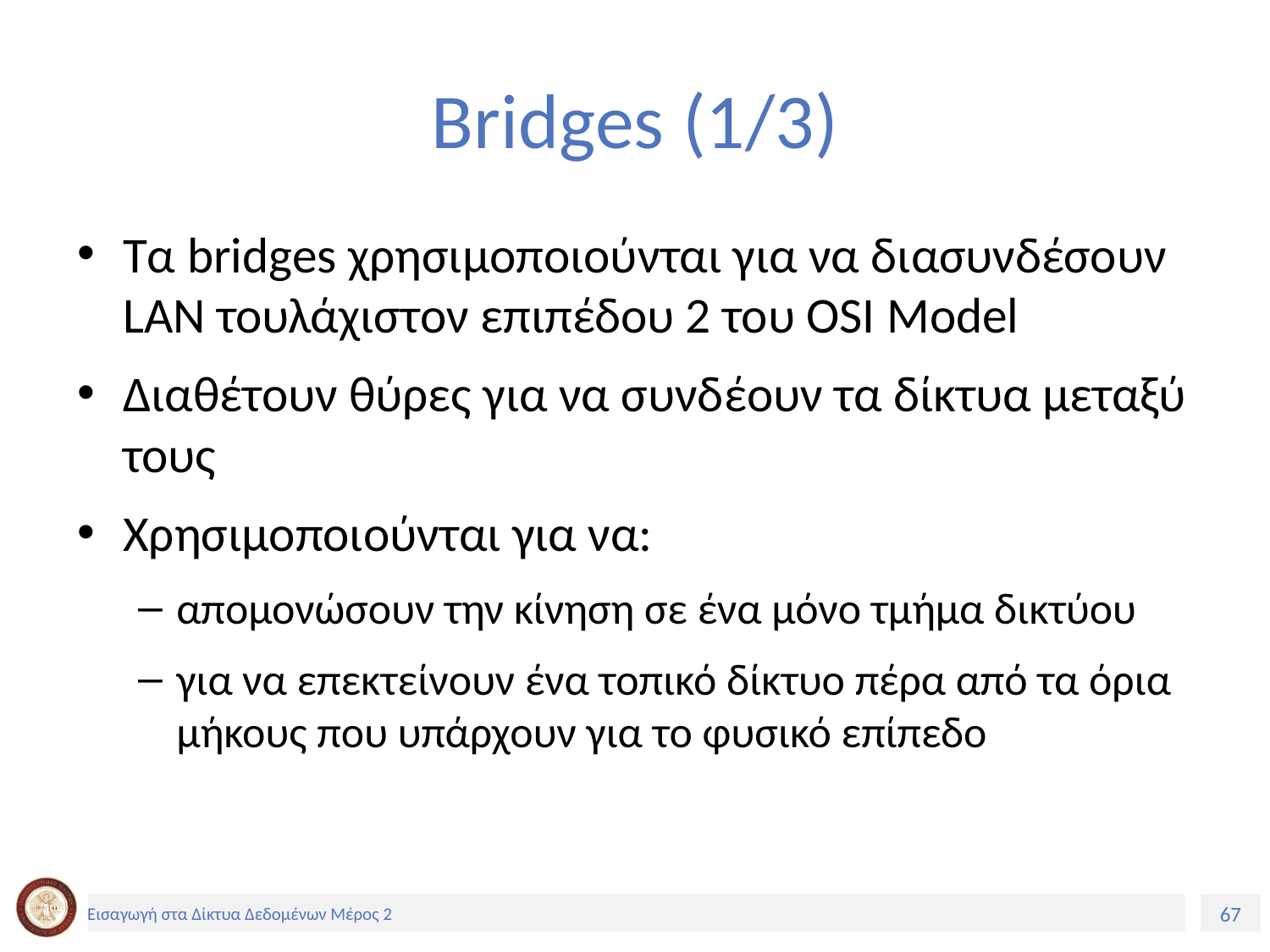

# Bridges (1/3)
Τα bridges χρησιμοποιούνται για να διασυνδέσουν LAN τουλάχιστον επιπέδου 2 του OSI Model
Διαθέτουν θύρες για να συνδέουν τα δίκτυα μεταξύ τους
Χρησιμοποιούνται για να:
απομονώσουν την κίνηση σε ένα μόνο τμήμα δικτύου
για να επεκτείνουν ένα τοπικό δίκτυο πέρα από τα όρια μήκους που υπάρχουν για το φυσικό επίπεδο